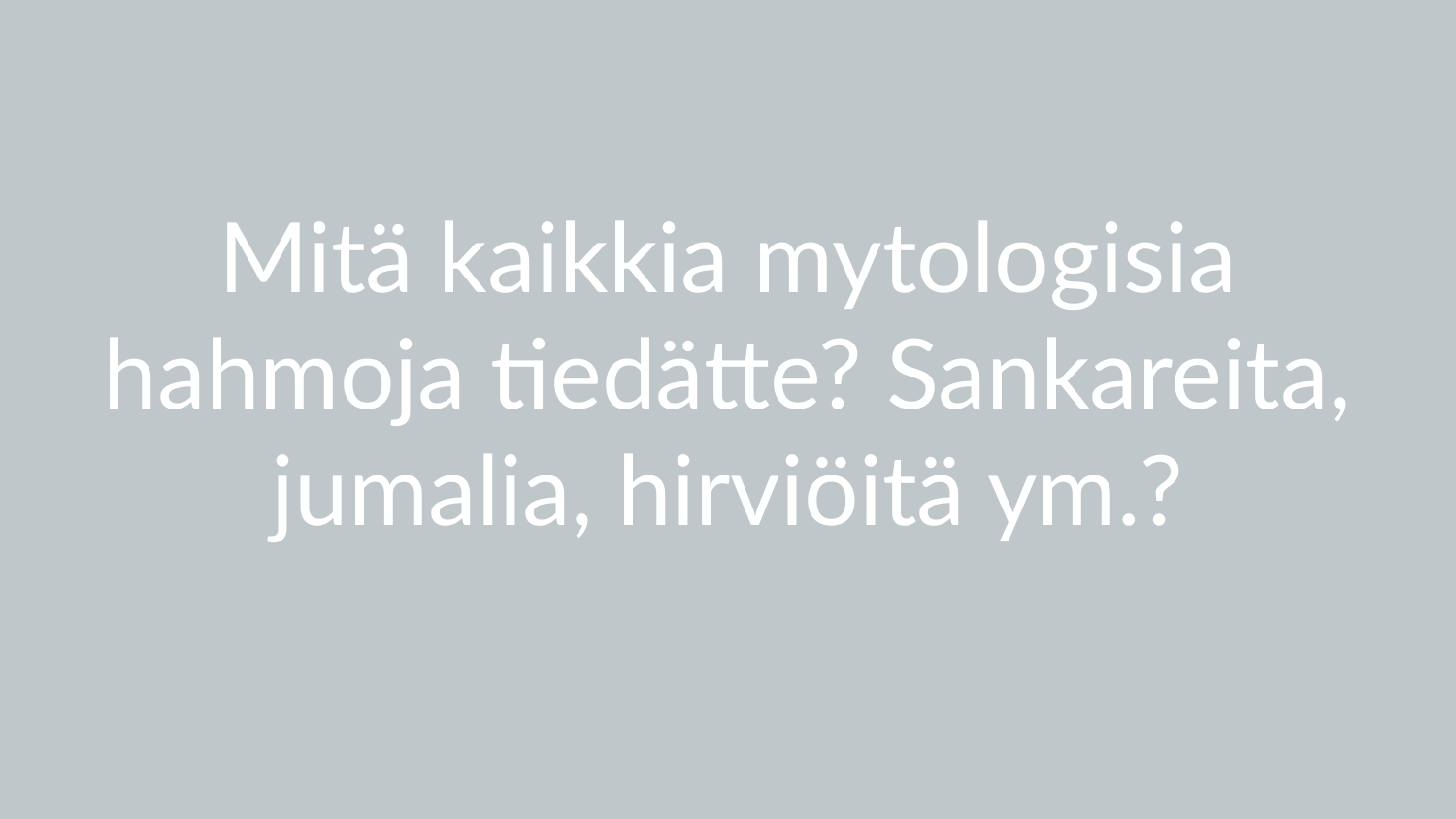

# Mitä kaikkia mytologisia hahmoja tiedätte? Sankareita, jumalia, hirviöitä ym.?